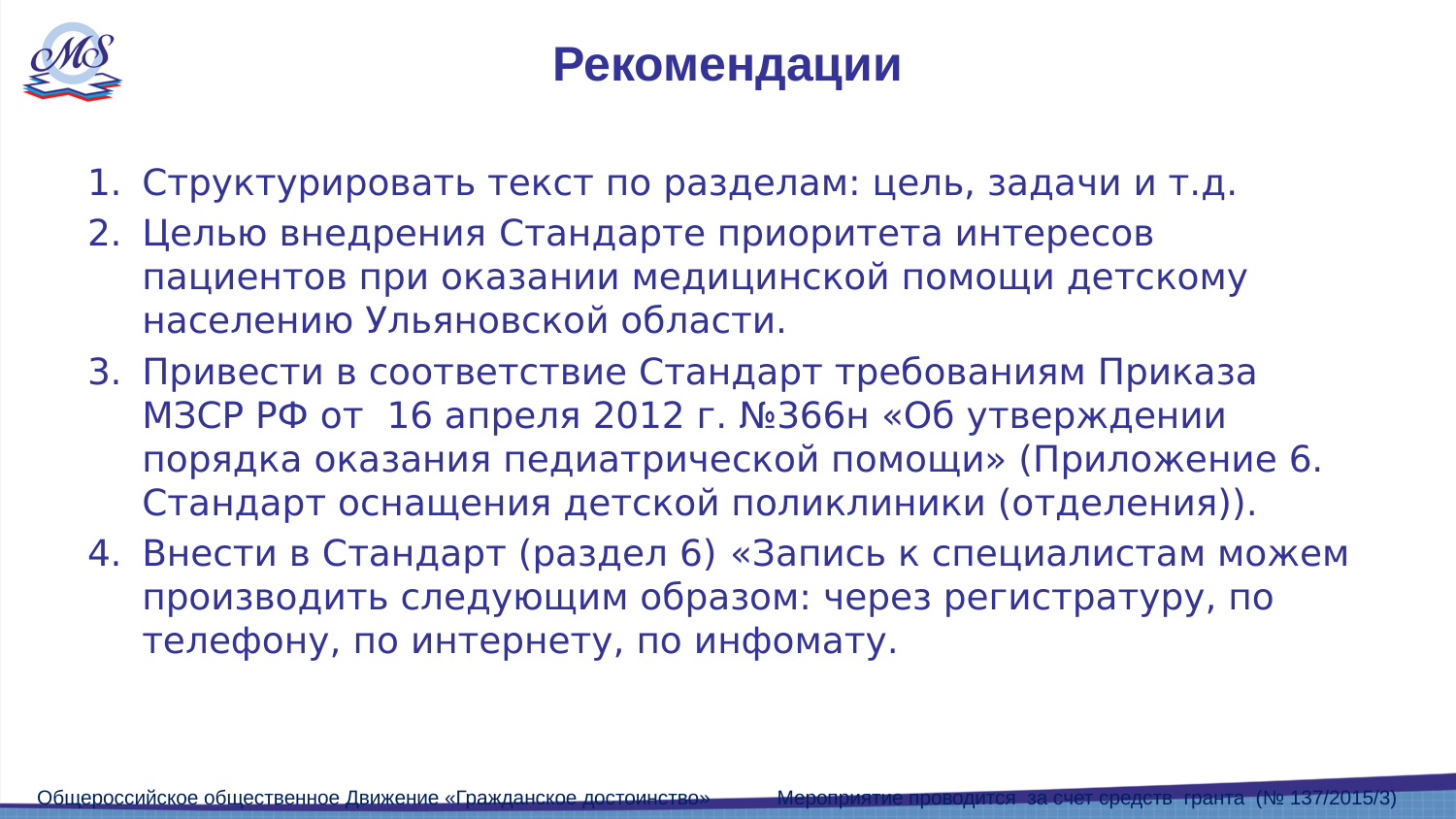

# Рекомендации
Структурировать текст по разделам: цель, задачи и т.д.
Целью внедрения Стандарте приоритета интересов пациентов при оказании медицинской помощи детскому населению Ульяновской области.
Привести в соответствие Стандарт требованиям Приказа МЗСР РФ от  16 апреля 2012 г. №366н «Об утверждении порядка оказания педиатрической помощи» (Приложение 6. Стандарт оснащения детской поликлиники (отделения)).
Внести в Стандарт (раздел 6) «Запись к специалистам можем производить следующим образом: через регистратуру, по телефону, по интернету, по инфомату.
Общероссийское общественное Движение «Гражданское достоинство»            Мероприятие проводится  за счет средств  гранта  (№ 137/2015/3)